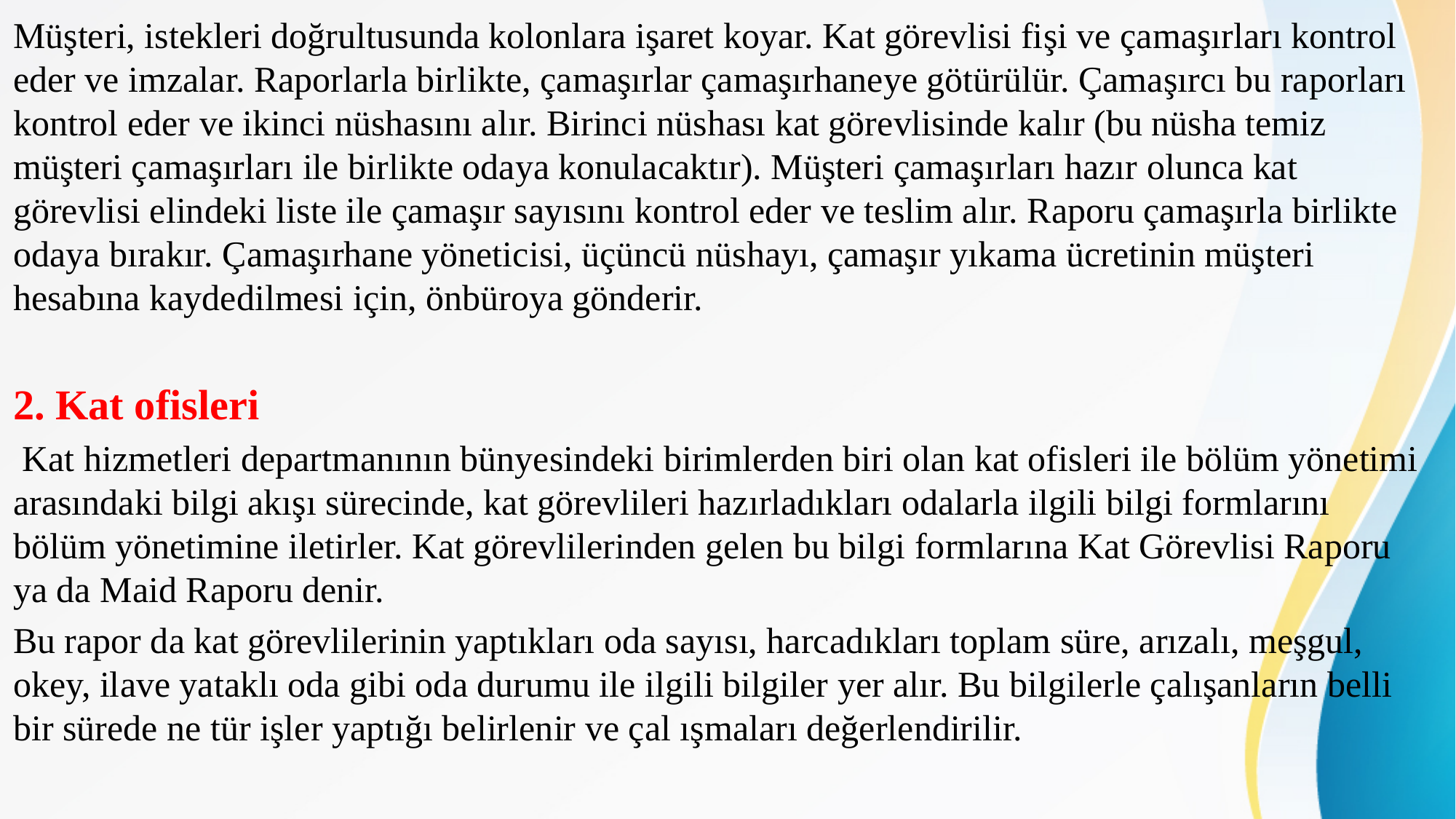

Müşteri, istekleri doğrultusunda kolonlara işaret koyar. Kat görevlisi fişi ve çamaşırları kontrol eder ve imzalar. Raporlarla birlikte, çamaşırlar çamaşırhaneye götürülür. Çamaşırcı bu raporları kontrol eder ve ikinci nüshasını alır. Birinci nüshası kat görevlisinde kalır (bu nüsha temiz müşteri çamaşırları ile birlikte odaya konulacaktır). Müşteri çamaşırları hazır olunca kat görevlisi elindeki liste ile çamaşır sayısını kontrol eder ve teslim alır. Raporu çamaşırla birlikte odaya bırakır. Çamaşırhane yöneticisi, üçüncü nüshayı, çamaşır yıkama ücretinin müşteri hesabına kaydedilmesi için, önbüroya gönderir.

2. Kat ofisleri
 Kat hizmetleri departmanının bünyesindeki birimlerden biri olan kat ofisleri ile bölüm yönetimi arasındaki bilgi akışı sürecinde, kat görevlileri hazırladıkları odalarla ilgili bilgi formlarını bölüm yönetimine iletirler. Kat görevlilerinden gelen bu bilgi formlarına Kat Görevlisi Raporu ya da Maid Raporu denir.
Bu rapor da kat görevlilerinin yaptıkları oda sayısı, harcadıkları toplam süre, arızalı, meşgul, okey, ilave yataklı oda gibi oda durumu ile ilgili bilgiler yer alır. Bu bilgilerle çalışanların belli bir sürede ne tür işler yaptığı belirlenir ve çal ışmaları değerlendirilir.